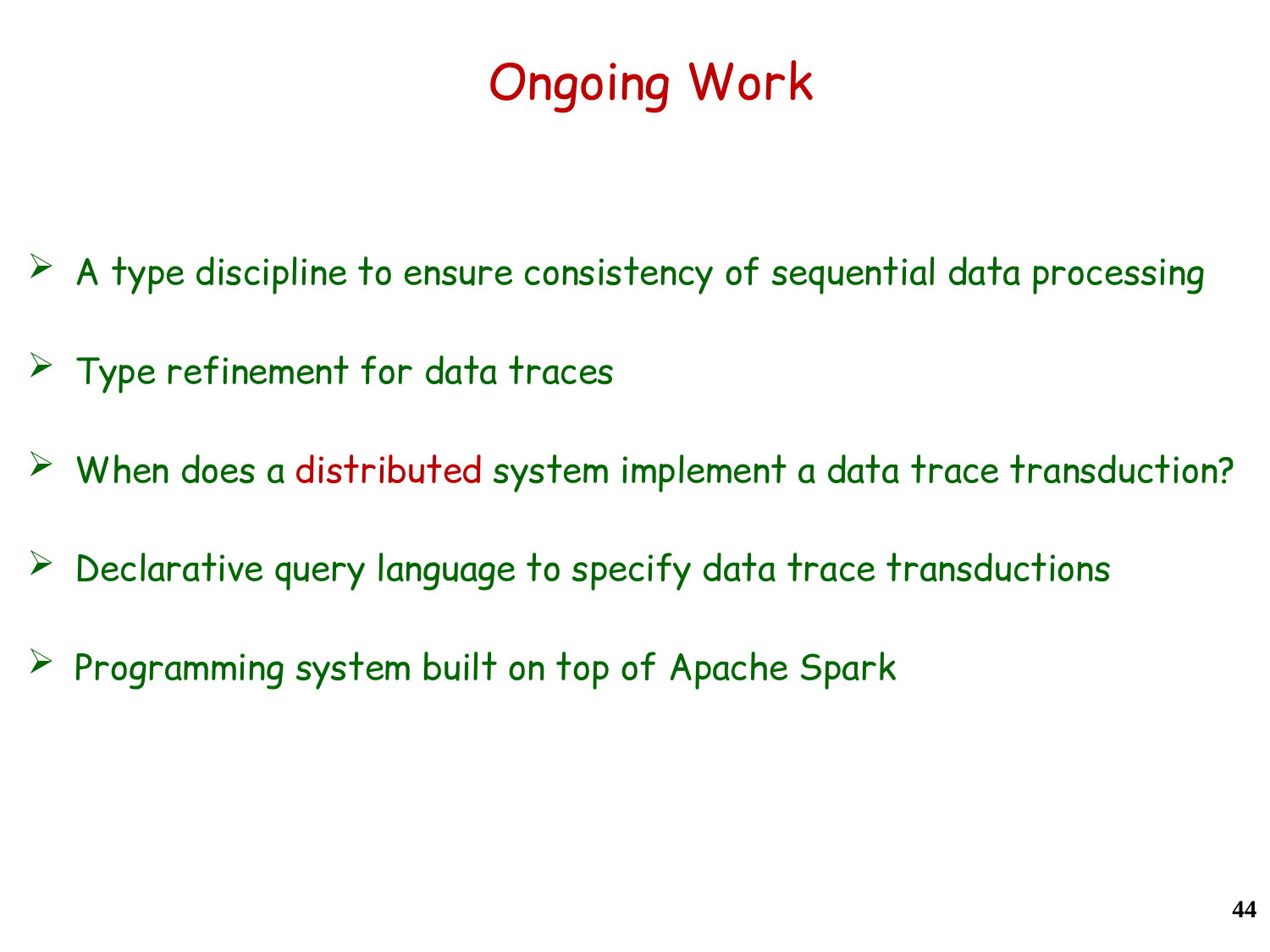

# Ongoing Work
A type discipline to ensure consistency of sequential data processing

Type refinement for data traces

When does a distributed system implement a data trace transduction?

Declarative query language to specify data trace transductions

Programming system built on top of Apache Spark

44